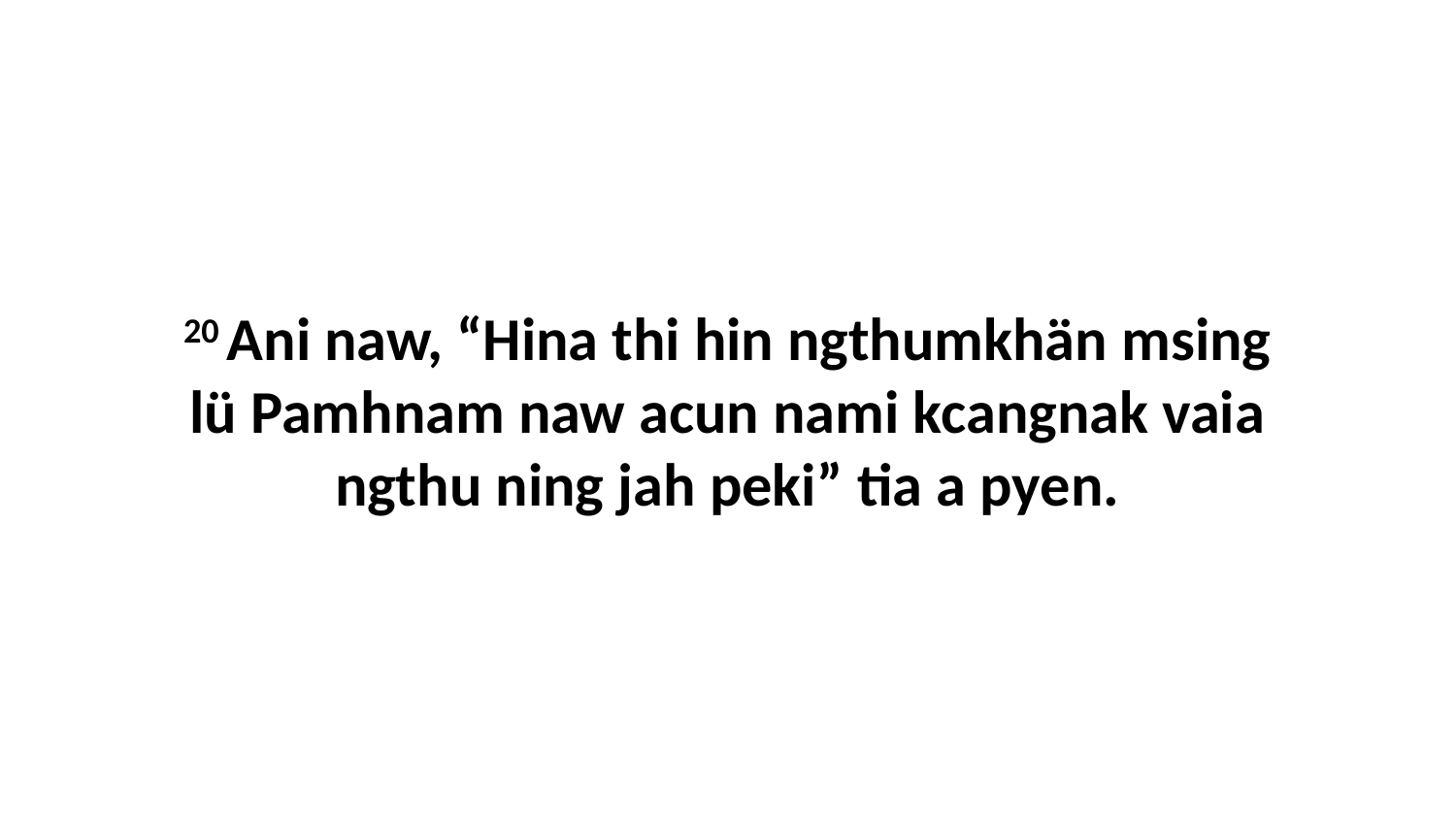

20 Ani naw, “Hina thi hin ngthumkhän msing lü Pamhnam naw acun nami kcangnak vaia ngthu ning jah peki” tia a pyen.